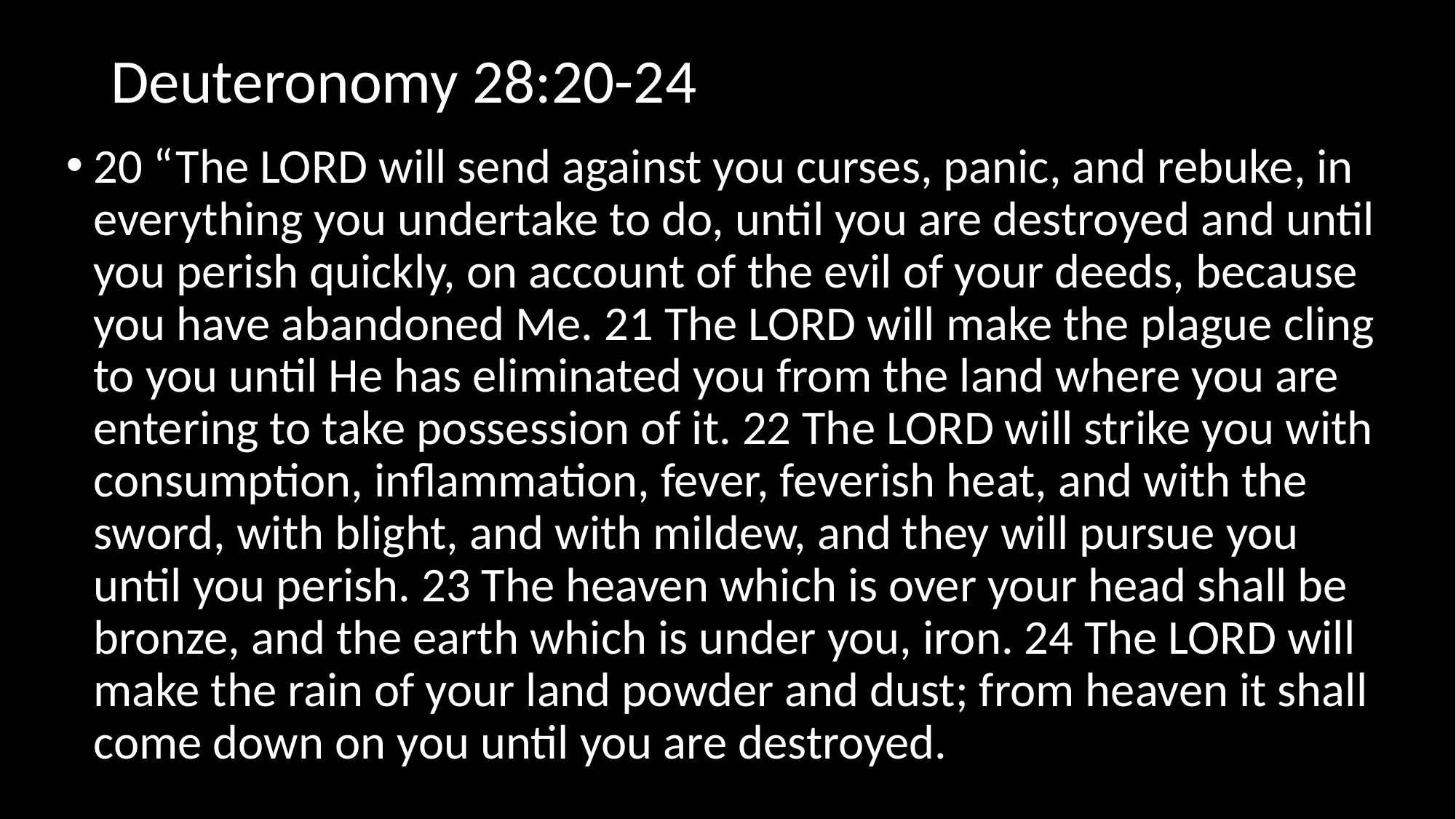

# Deuteronomy 28:20-24
20 “The LORD will send against you curses, panic, and rebuke, in everything you undertake to do, until you are destroyed and until you perish quickly, on account of the evil of your deeds, because you have abandoned Me. 21 The LORD will make the plague cling to you until He has eliminated you from the land where you are entering to take possession of it. 22 The LORD will strike you with consumption, inflammation, fever, feverish heat, and with the sword, with blight, and with mildew, and they will pursue you until you perish. 23 The heaven which is over your head shall be bronze, and the earth which is under you, iron. 24 The LORD will make the rain of your land powder and dust; from heaven it shall come down on you until you are destroyed.